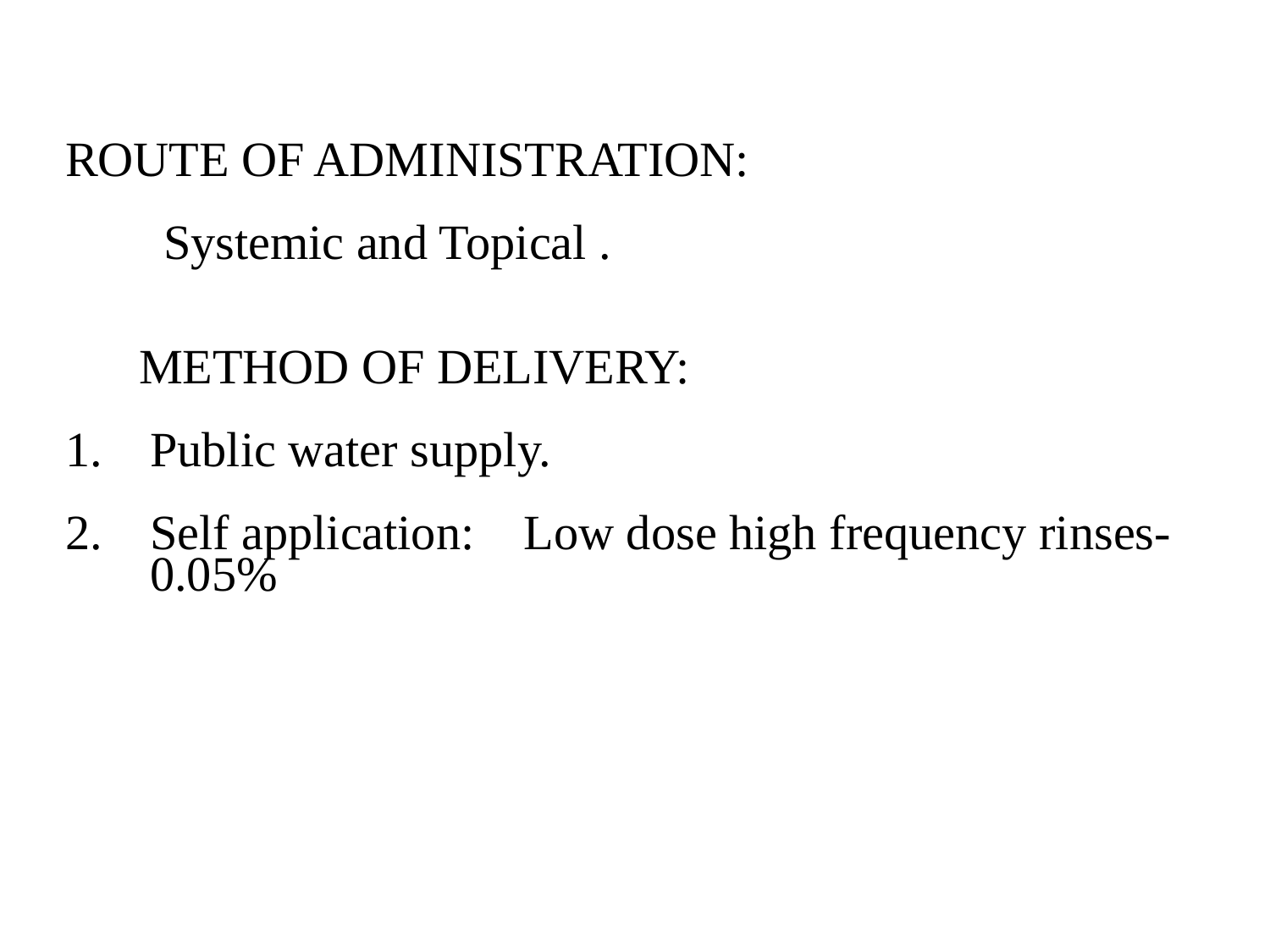

ROUTE OF ADMINISTRATION:

        Systemic and Topical .

      METHOD OF DELIVERY:

Public water supply.

Self application:    Low dose high frequency rinses-0.05%